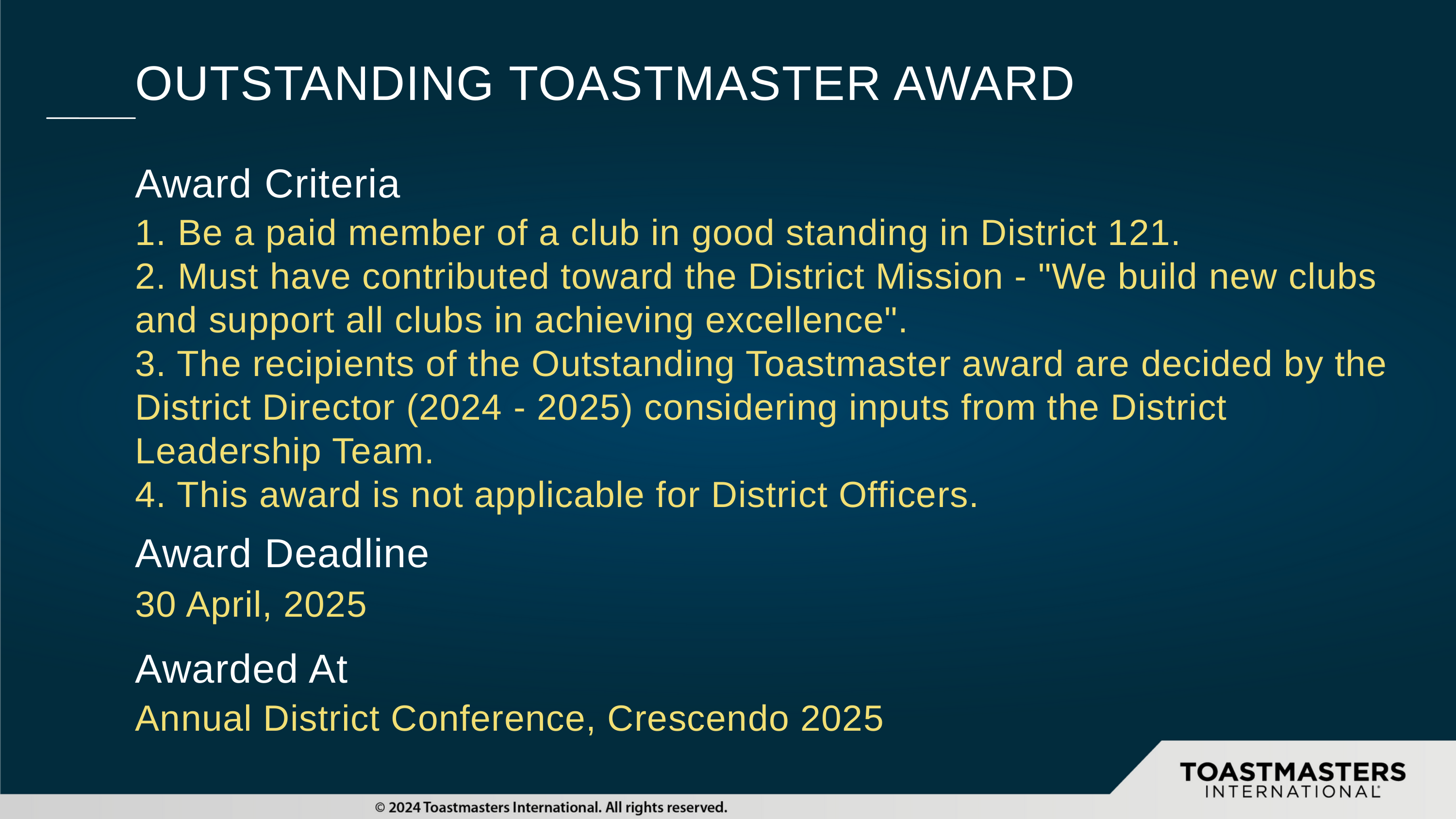

OUTSTANDING TOASTMASTER AWARD

Award Criteria
1. Be a paid member of a club in good standing in District 121.
2. Must have contributed toward the District Mission - "We build new clubs and support all clubs in achieving excellence".
3. The recipients of the Outstanding Toastmaster award are decided by the District Director (2024 - 2025) considering inputs from the District Leadership Team.
4. This award is not applicable for District Officers.
Award Deadline
30 April, 2025
Awarded At
Annual District Conference, Crescendo 2025